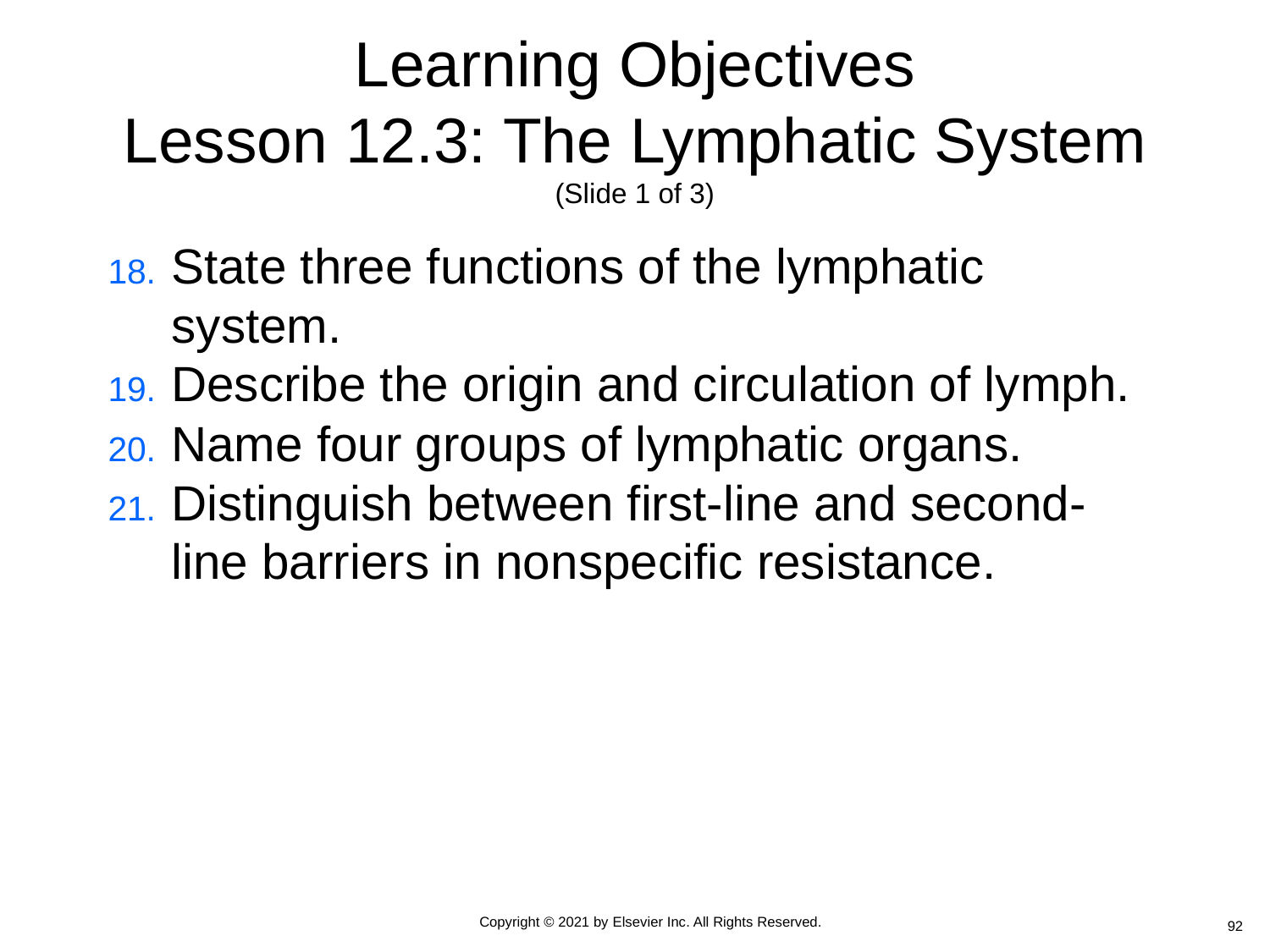

# Learning Objectives Lesson 12.3: The Lymphatic System (Slide 1 of 3)
State three functions of the lymphatic system.
Describe the origin and circulation of lymph.
Name four groups of lymphatic organs.
Distinguish between first-line and second-line barriers in nonspecific resistance.
92